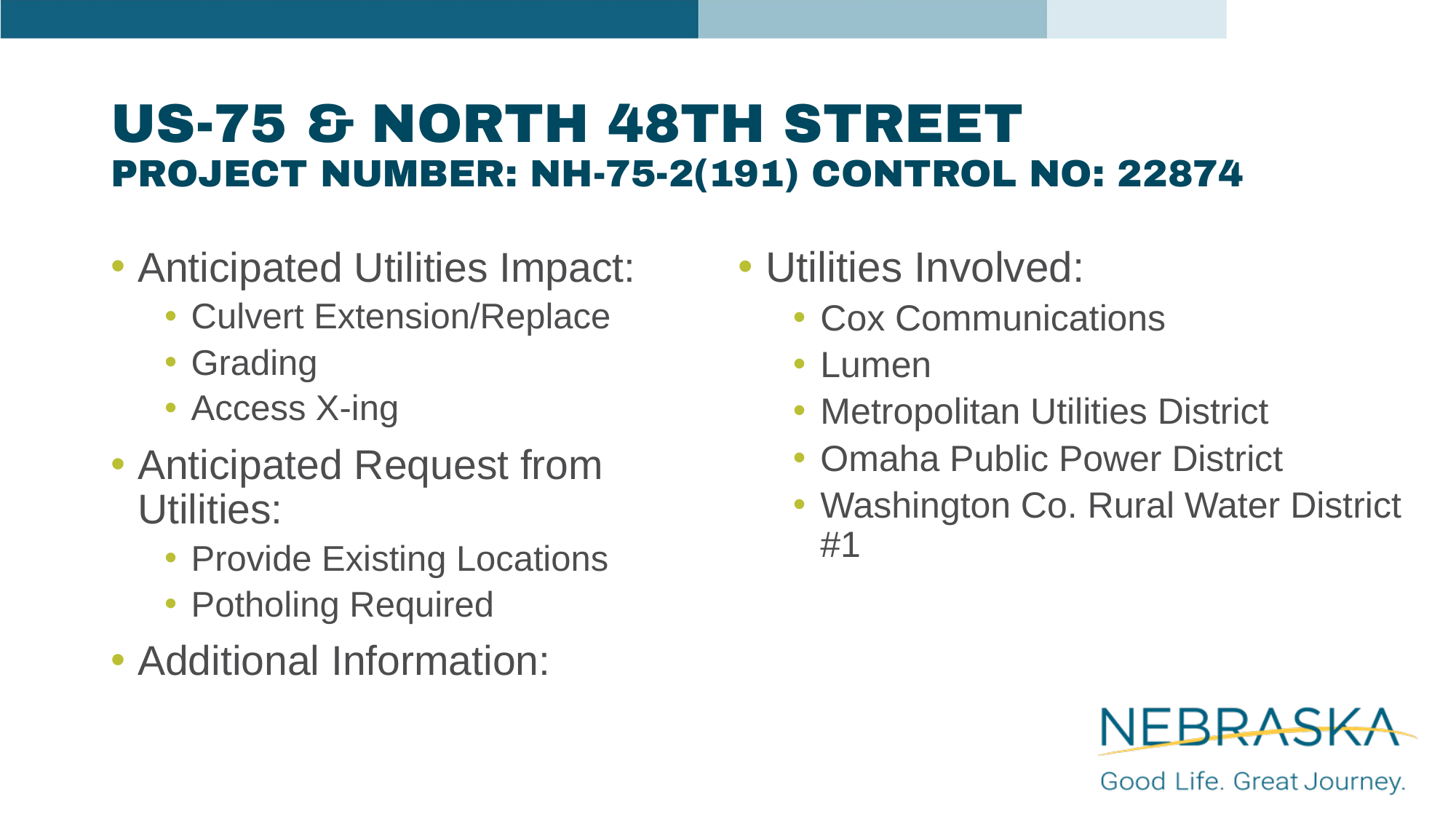

# US-75 & North 48th Street Project Number: NH-75-2(191) Control No: 22874
Anticipated Utilities Impact:
Culvert Extension/Replace
Grading
Access X-ing
Anticipated Request from Utilities:
Provide Existing Locations
Potholing Required
Additional Information:
Utilities Involved:
Cox Communications
Lumen
Metropolitan Utilities District
Omaha Public Power District
Washington Co. Rural Water District #1